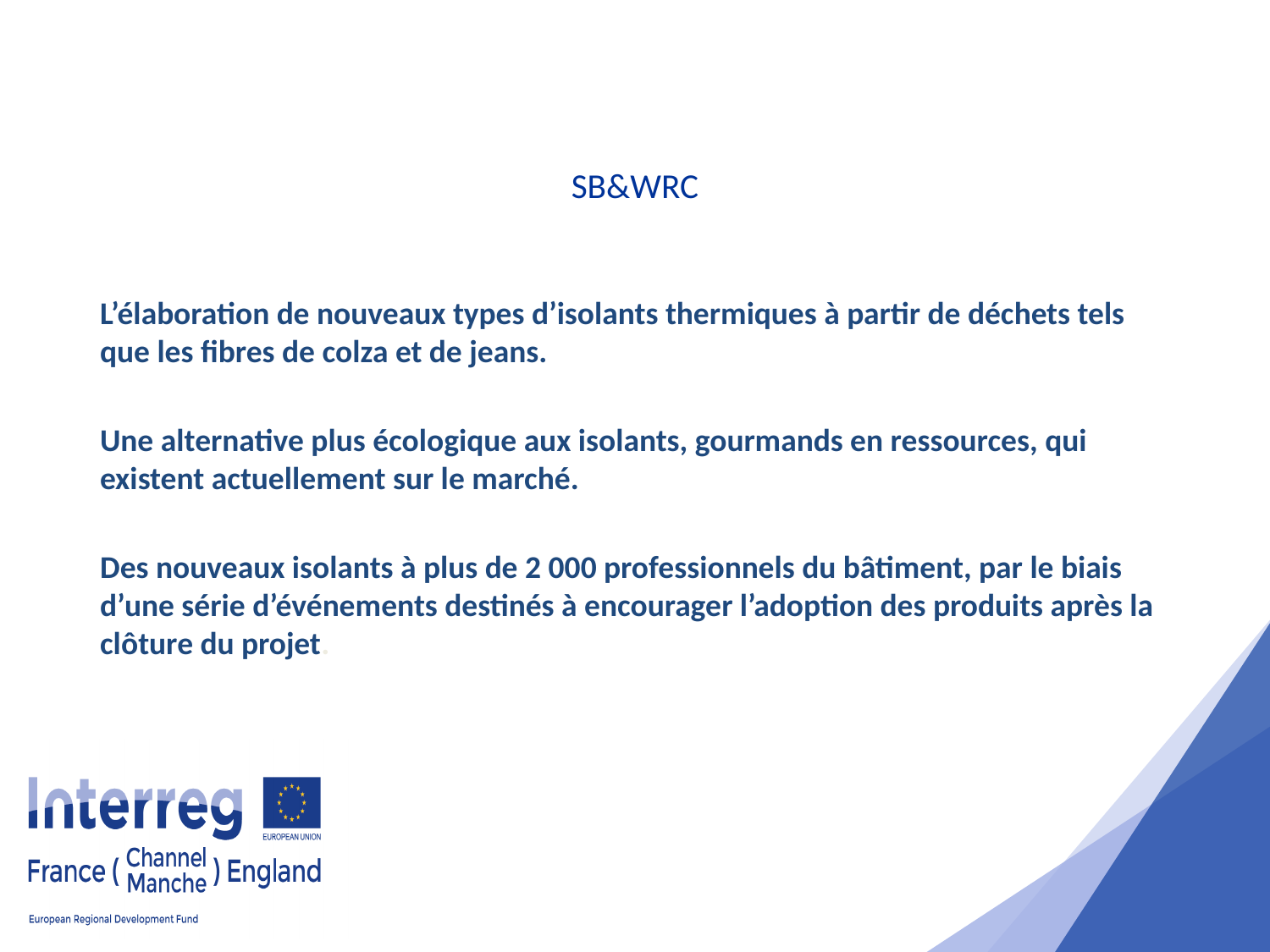

# SB&WRC
L’élaboration de nouveaux types d’isolants thermiques à partir de déchets tels que les fibres de colza et de jeans.

Une alternative plus écologique aux isolants, gourmands en ressources, qui existent actuellement sur le marché.

Des nouveaux isolants à plus de 2 000 professionnels du bâtiment, par le biais d’une série d’événements destinés à encourager l’adoption des produits après la clôture du projet.